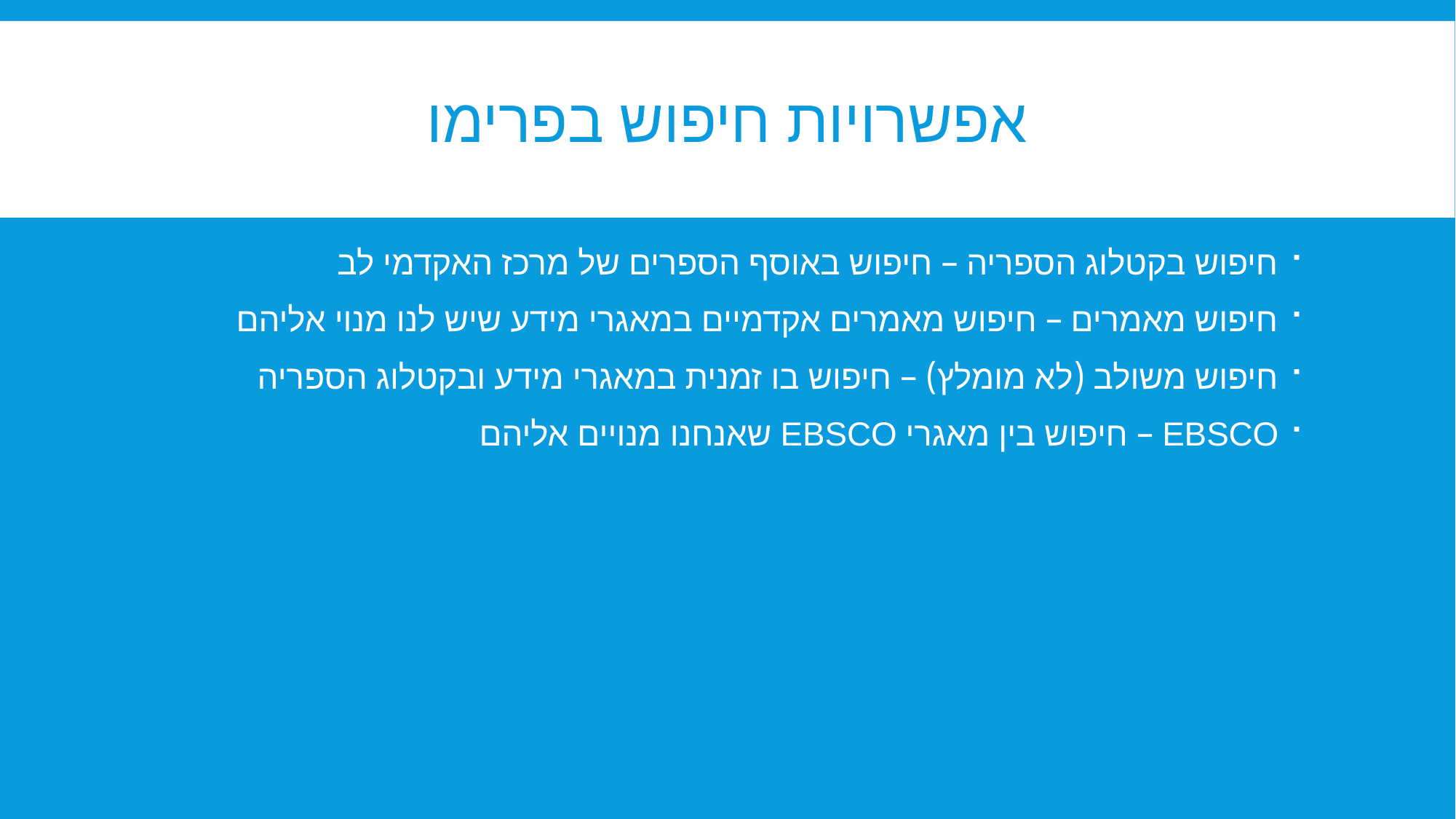

# אפשרויות חיפוש בפרימו
חיפוש בקטלוג הספריה – חיפוש באוסף הספרים של מרכז האקדמי לב
חיפוש מאמרים – חיפוש מאמרים אקדמיים במאגרי מידע שיש לנו מנוי אליהם
חיפוש משולב (לא מומלץ) – חיפוש בו זמנית במאגרי מידע ובקטלוג הספריה
EBSCO – חיפוש בין מאגרי EBSCO שאנחנו מנויים אליהם